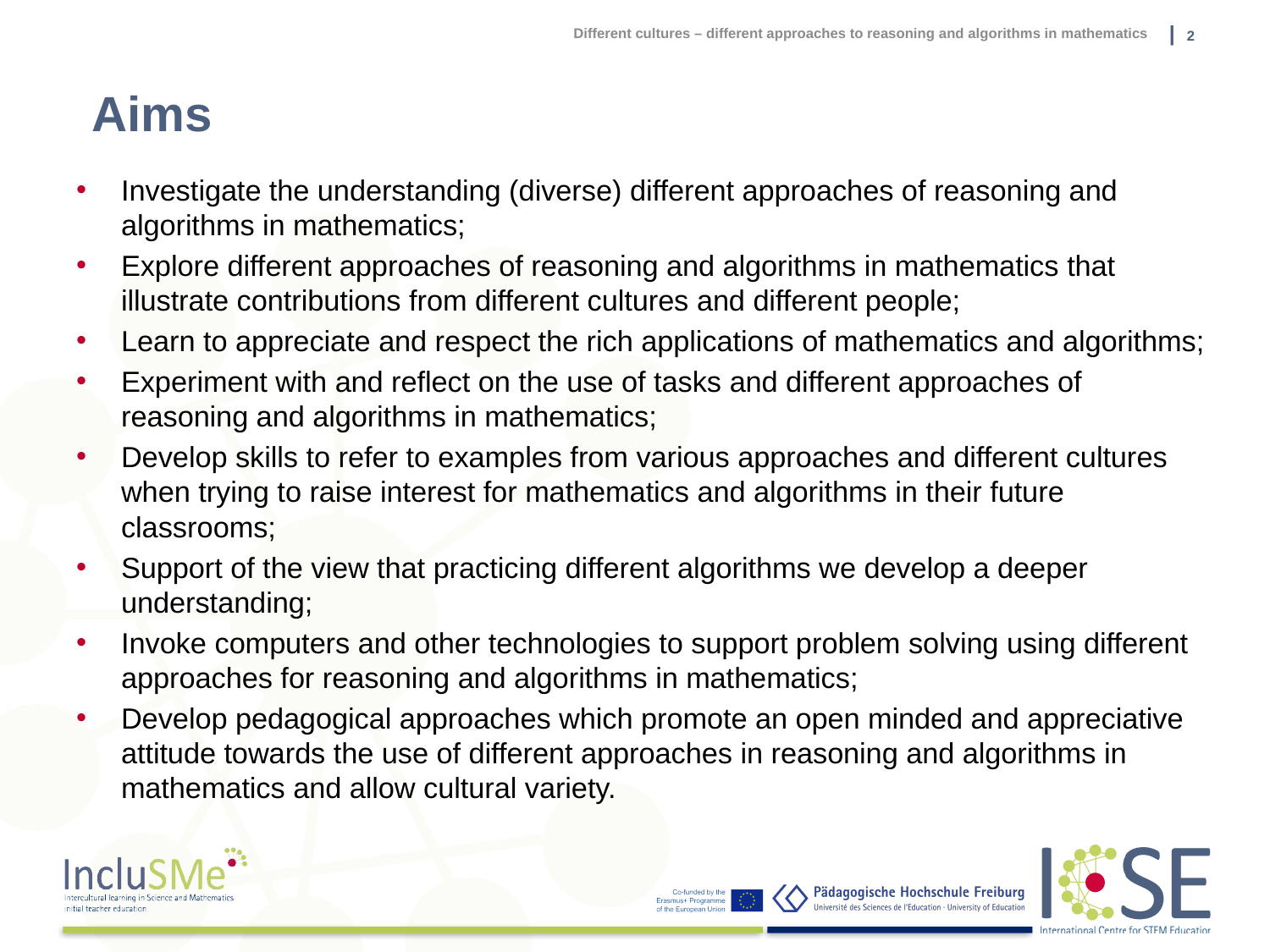

|  2
Different cultures – different approaches to reasoning and algorithms in mathematics
# Aims
Investigate the understanding (diverse) different approaches of reasoning and algorithms in mathematics;
Explore different approaches of reasoning and algorithms in mathematics that illustrate contributions from different cultures and different people;
Learn to appreciate and respect the rich applications of mathematics and algorithms;
Experiment with and reflect on the use of tasks and different approaches of reasoning and algorithms in mathematics;
Develop skills to refer to examples from various approaches and different cultures when trying to raise interest for mathematics and algorithms in their future classrooms;
Support of the view that practicing different algorithms we develop a deeper understanding;
Invoke computers and other technologies to support problem solving using different approaches for reasoning and algorithms in mathematics;
Develop pedagogical approaches which promote an open minded and appreciative attitude towards the use of different approaches in reasoning and algorithms in mathematics and allow cultural variety.